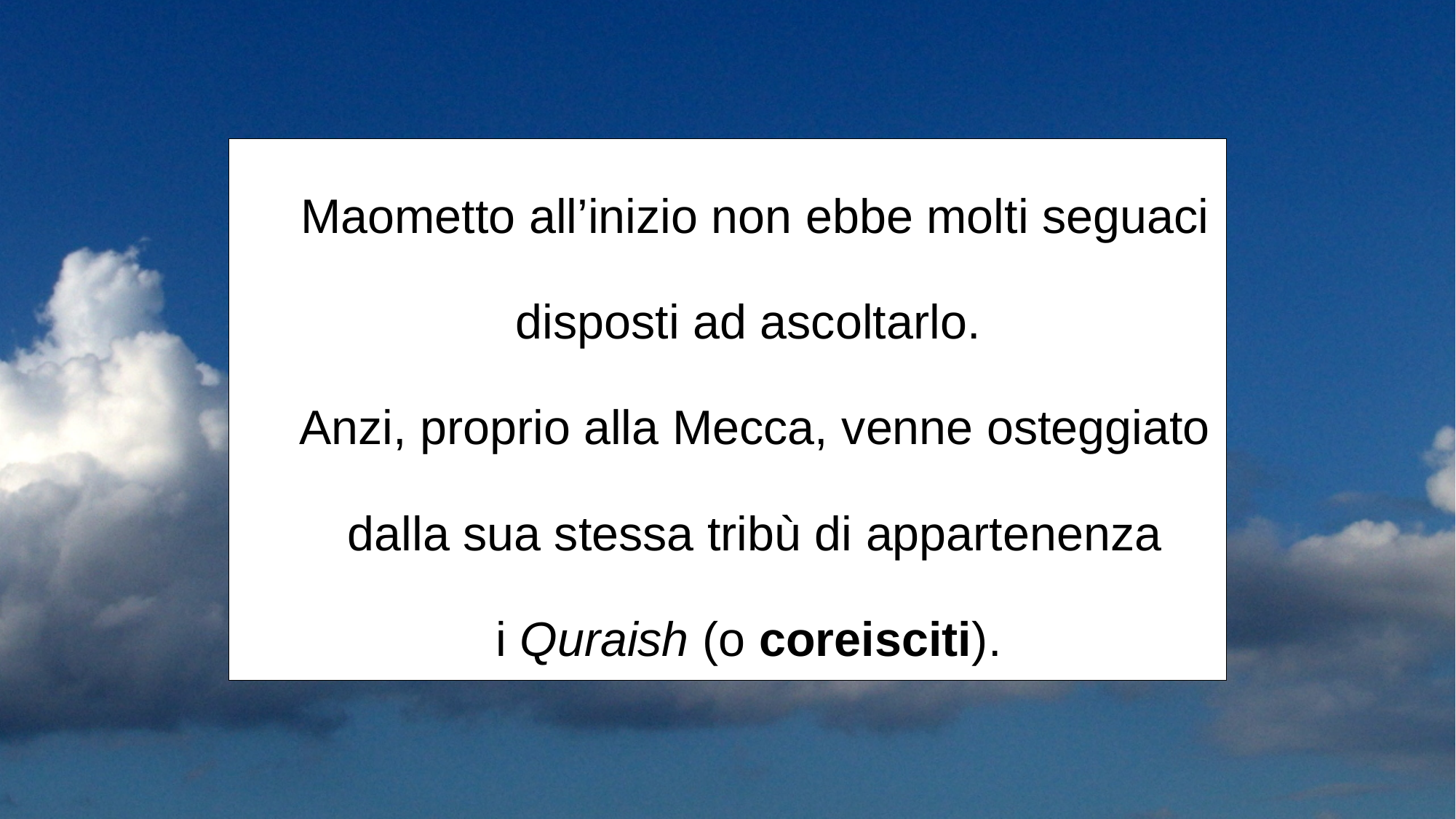

Maometto all’inizio non ebbe molti seguaci
disposti ad ascoltarlo.
Anzi, proprio alla Mecca, venne osteggiato
dalla sua stessa tribù di appartenenza
i Quraish (o coreisciti).